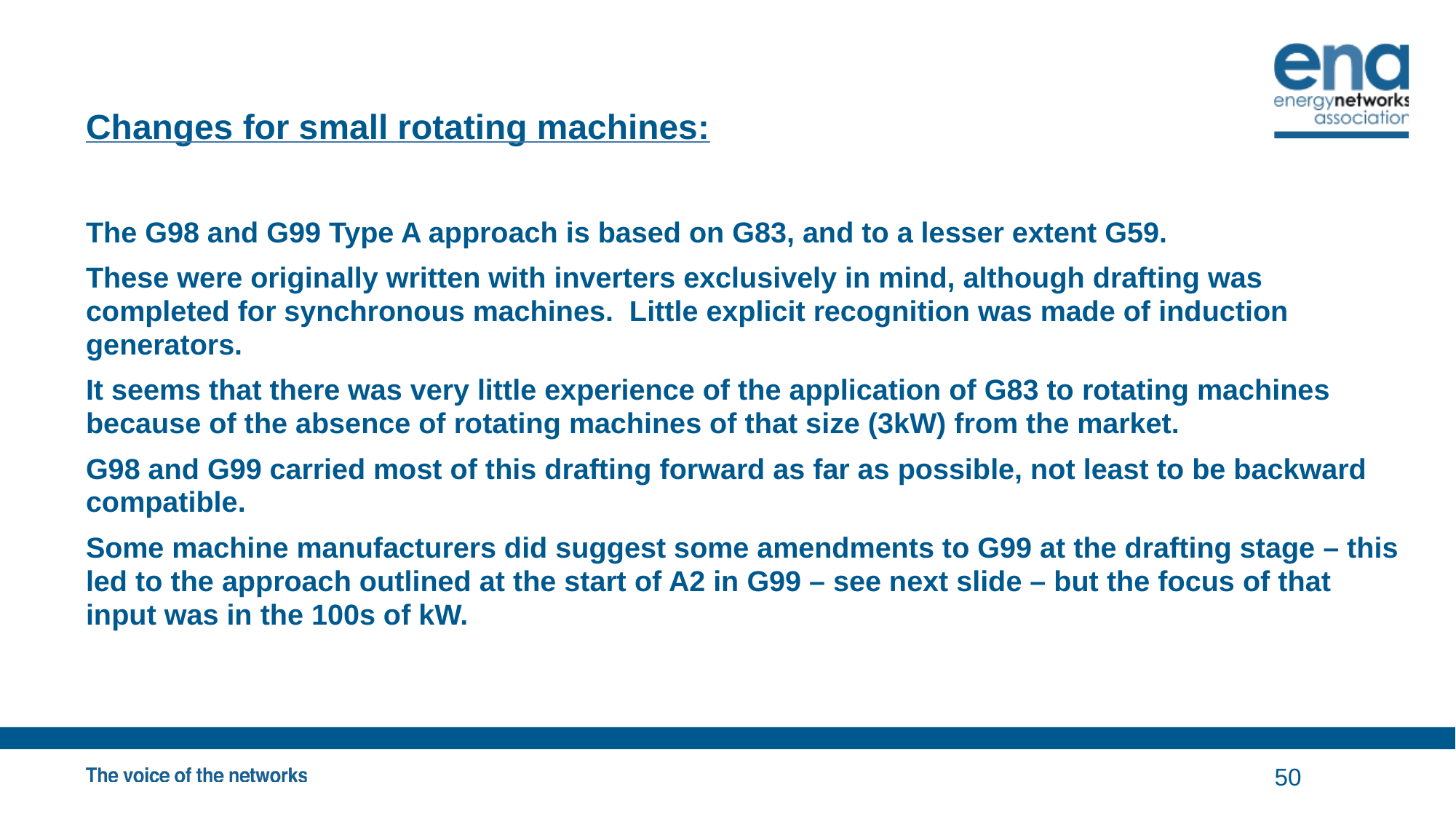

# Changes for small rotating machines:
The G98 and G99 Type A approach is based on G83, and to a lesser extent G59.
These were originally written with inverters exclusively in mind, although drafting was completed for synchronous machines.  Little explicit recognition was made of induction generators.
It seems that there was very little experience of the application of G83 to rotating machines because of the absence of rotating machines of that size (3kW) from the market.
G98 and G99 carried most of this drafting forward as far as possible, not least to be backward compatible.
Some machine manufacturers did suggest some amendments to G99 at the drafting stage – this led to the approach outlined at the start of A2 in G99 – see next slide – but the focus of that input was in the 100s of kW.

50